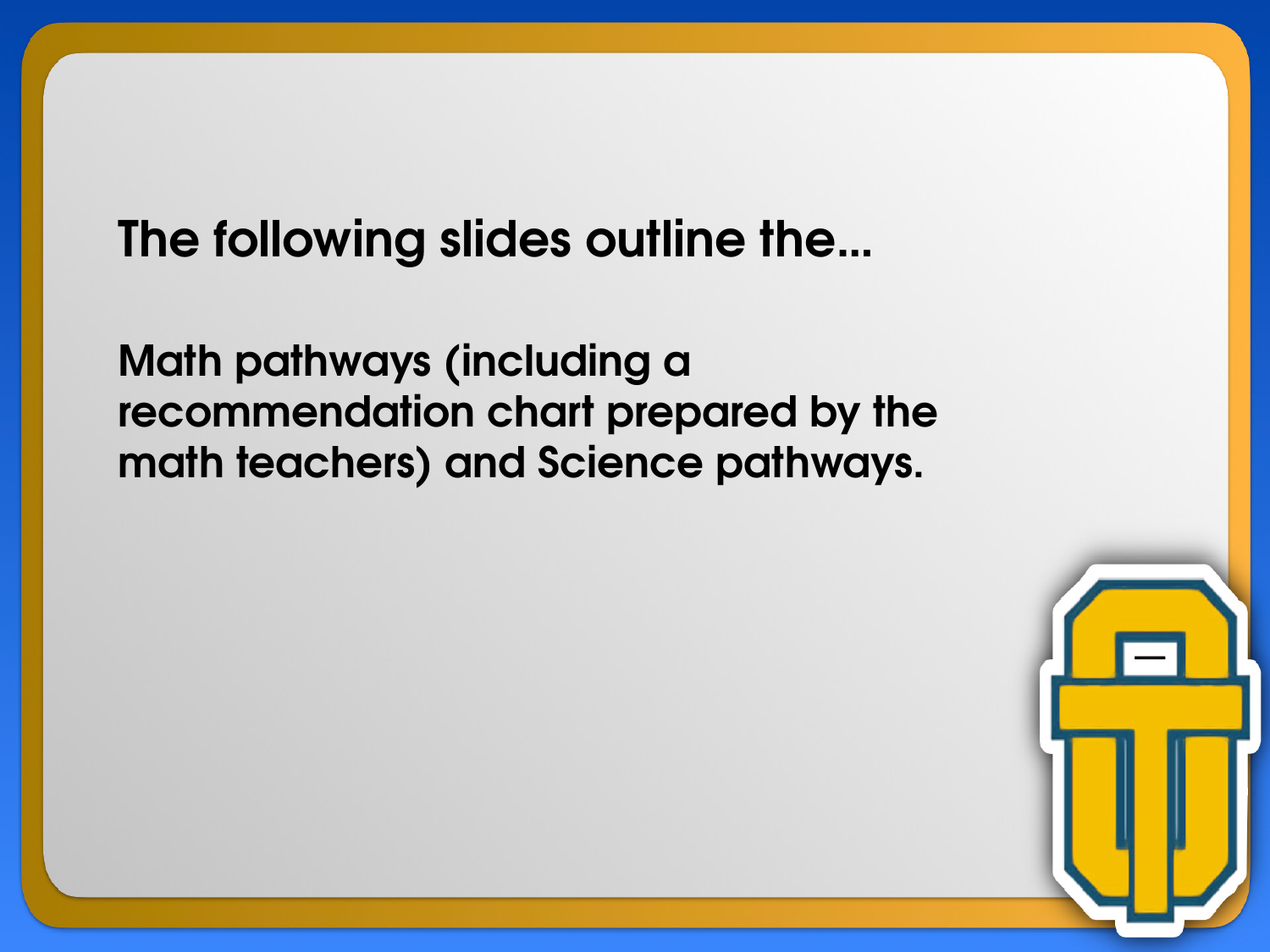

The following slides outline the…

Math pathways (including a recommendation chart prepared by the math teachers) and Science pathways.